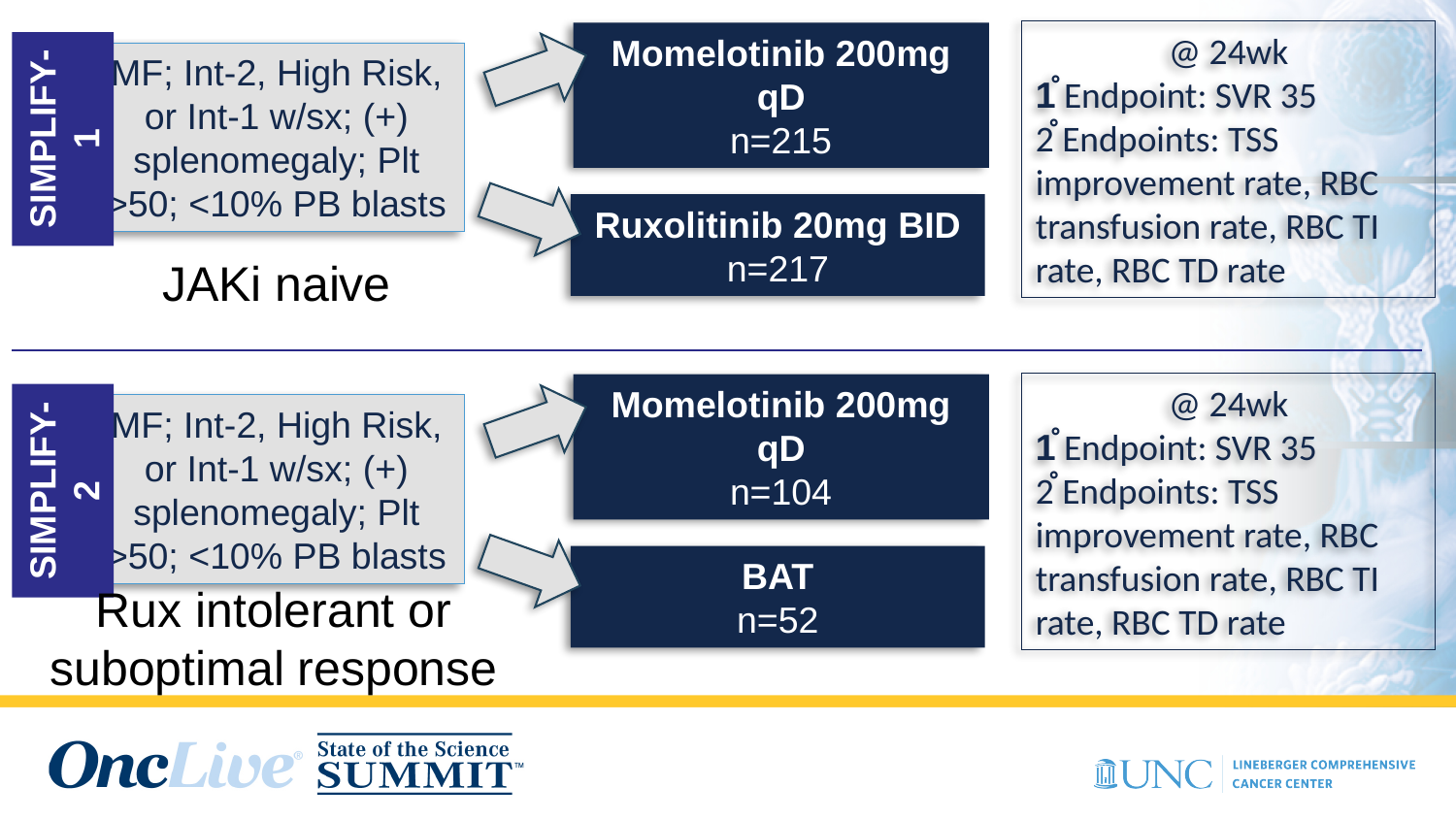

@ 24wk
1֯ Endpoint: SVR 35
2֯ Endpoints: TSS improvement rate, RBC transfusion rate, RBC TI rate, RBC TD rate
Momelotinib 200mg qD
n=215

MF; Int-2, High Risk, or Int-1 w/sx; (+) splenomegaly; Plt >50; <10% PB blasts
SIMPLIFY-1

Ruxolitinib 20mg BID
n=217
JAKi naive
@ 24wk
1֯ Endpoint: SVR 35
2֯ Endpoints: TSS improvement rate, RBC transfusion rate, RBC TI rate, RBC TD rate
Momelotinib 200mg qD
n=104

MF; Int-2, High Risk, or Int-1 w/sx; (+) splenomegaly; Plt >50; <10% PB blasts
SIMPLIFY-2

BAT
n=52
Rux intolerant or suboptimal response